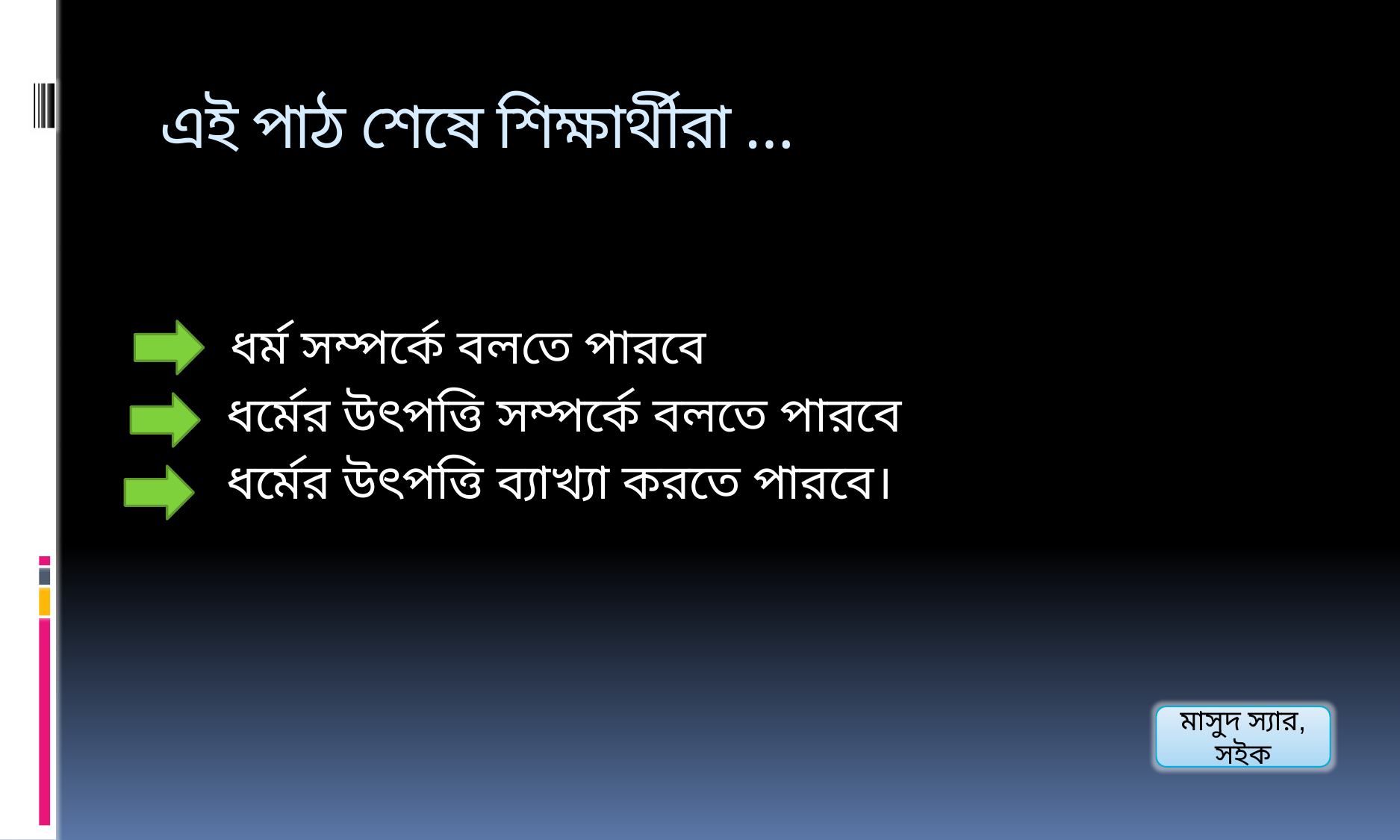

# এই পাঠ শেষে শিক্ষার্থীরা …
            ধর্ম সম্পর্কে বলতে পারবে
             ধর্মের উৎপত্তি সম্পর্কে বলতে পারবে
             ধর্মের উৎপত্তি ব্যাখ্যা করতে পারবে।

মাসুদ স্যার, সইক